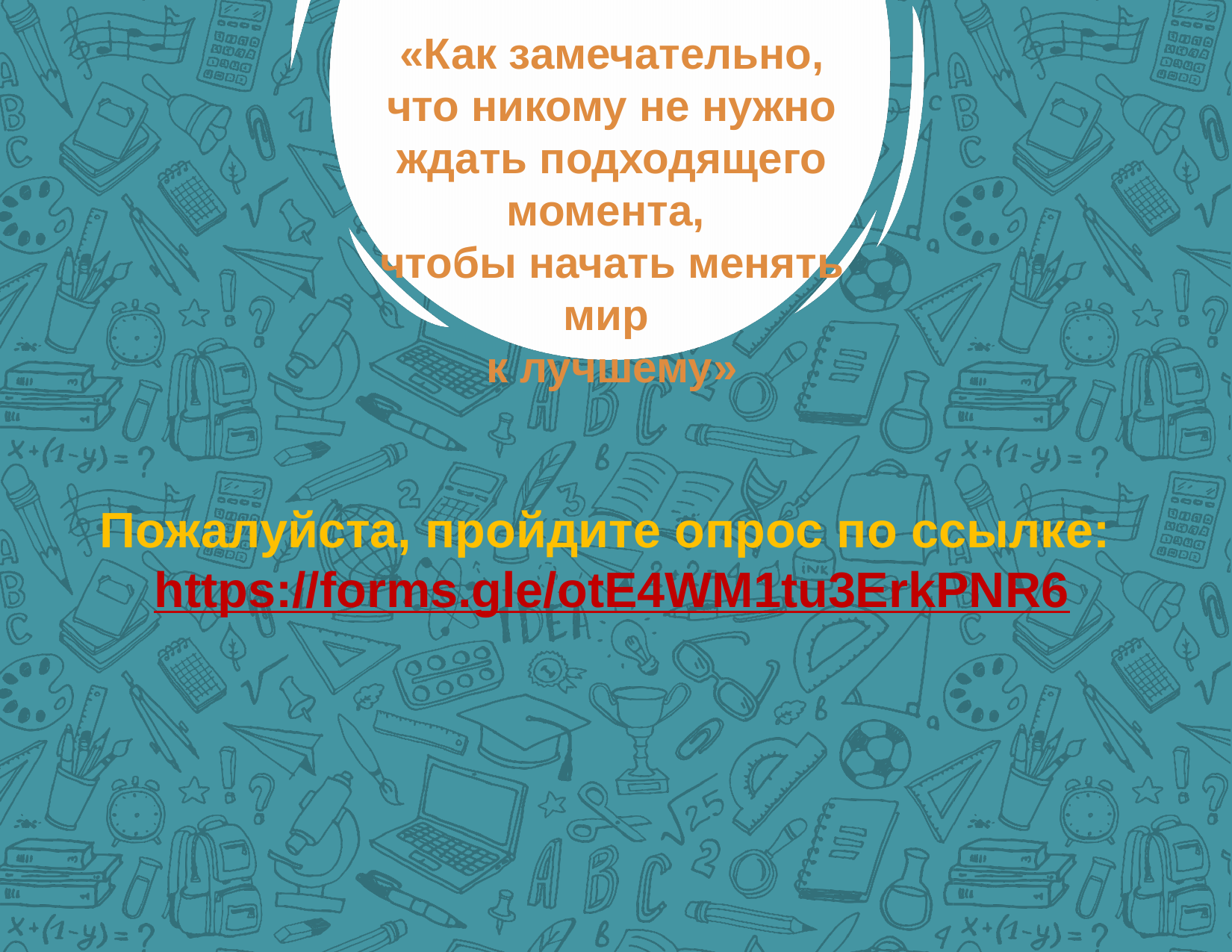

# «Как замечательно, что никому не нужно ждать подходящего момента, чтобы начать менять мир к лучшему»

Пожалуйста, пройдите опрос по ссылке:
https://forms.gle/otE4WM1tu3ErkPNR6